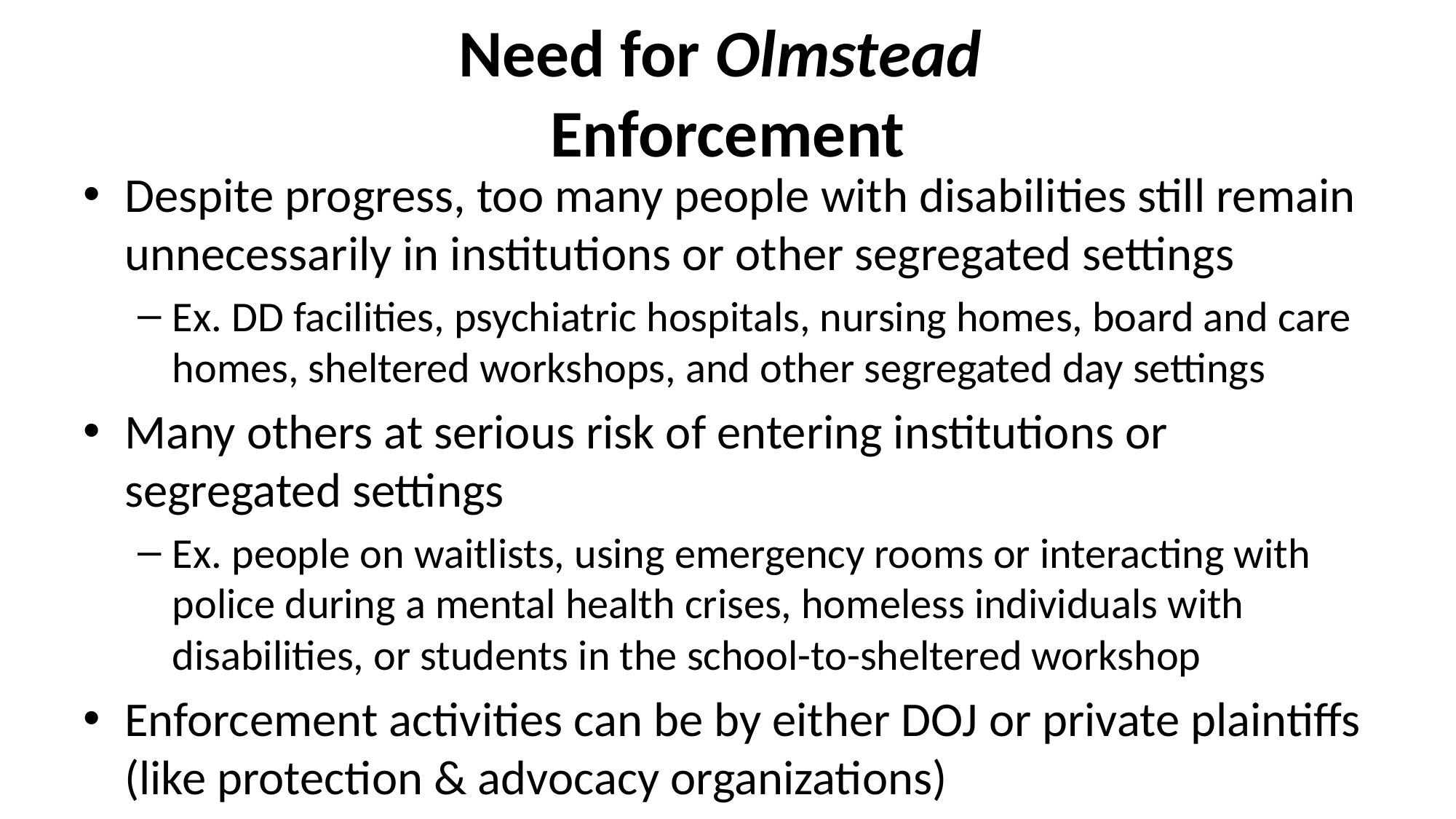

# Need for Olmstead Enforcement
Despite progress, too many people with disabilities still remain unnecessarily in institutions or other segregated settings
Ex. DD facilities, psychiatric hospitals, nursing homes, board and care homes, sheltered workshops, and other segregated day settings
Many others at serious risk of entering institutions or segregated settings
Ex. people on waitlists, using emergency rooms or interacting with police during a mental health crises, homeless individuals with disabilities, or students in the school-to-sheltered workshop
Enforcement activities can be by either DOJ or private plaintiffs (like protection & advocacy organizations)